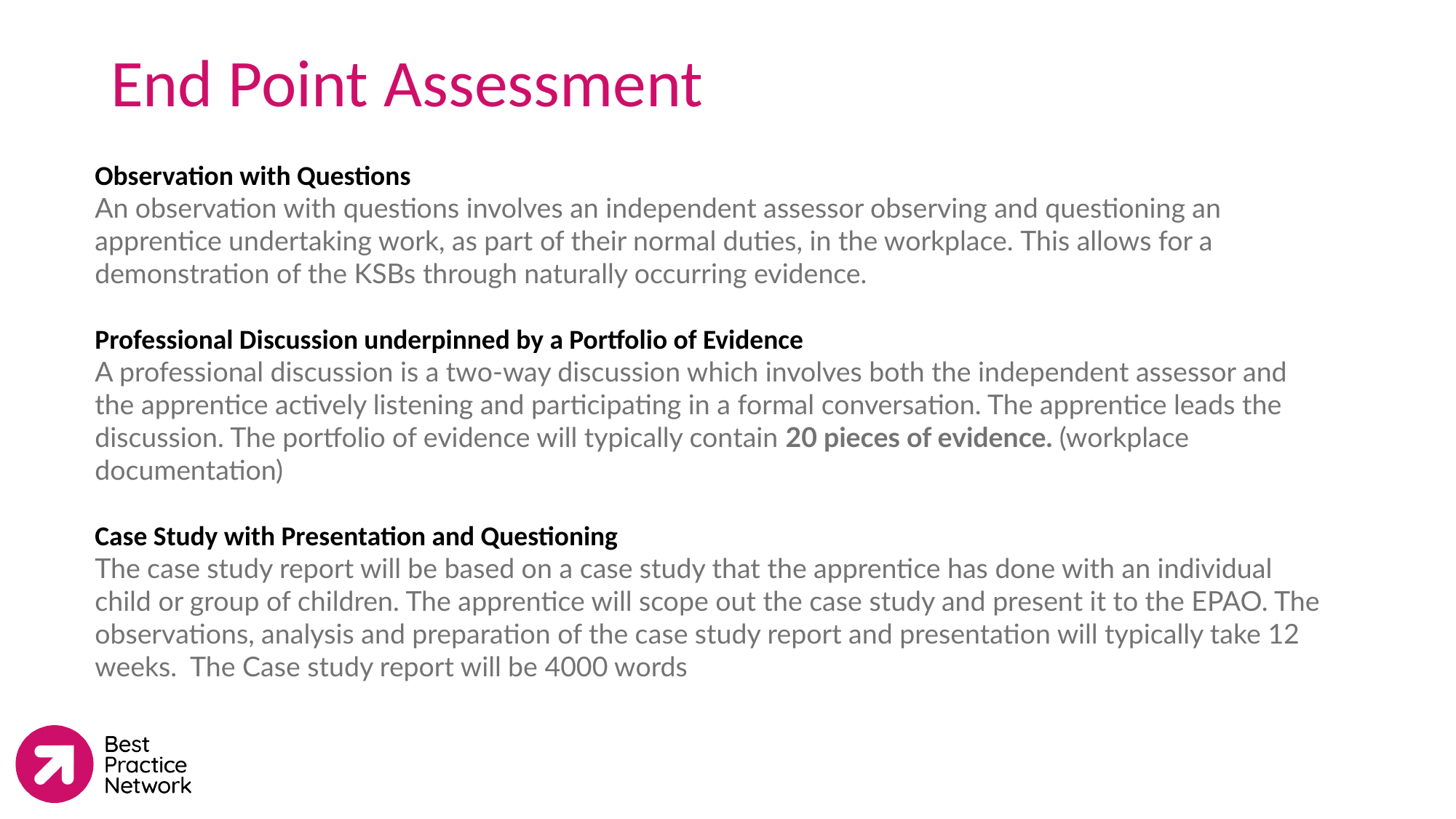

End Point Assessment
Observation with Questions
An observation with questions involves an independent assessor observing and questioning an apprentice undertaking work, as part of their normal duties, in the workplace. This allows for a demonstration of the KSBs through naturally occurring evidence.

Professional Discussion underpinned by a Portfolio of Evidence
A professional discussion is a two-way discussion which involves both the independent assessor and the apprentice actively listening and participating in a formal conversation. The apprentice leads the discussion. The portfolio of evidence will typically contain 20 pieces of evidence. (workplace documentation)

Case Study with Presentation and Questioning
The case study report will be based on a case study that the apprentice has done with an individual child or group of children. The apprentice will scope out the case study and present it to the EPAO. The observations, analysis and preparation of the case study report and presentation will typically take 12 weeks.  The Case study report will be 4000 words